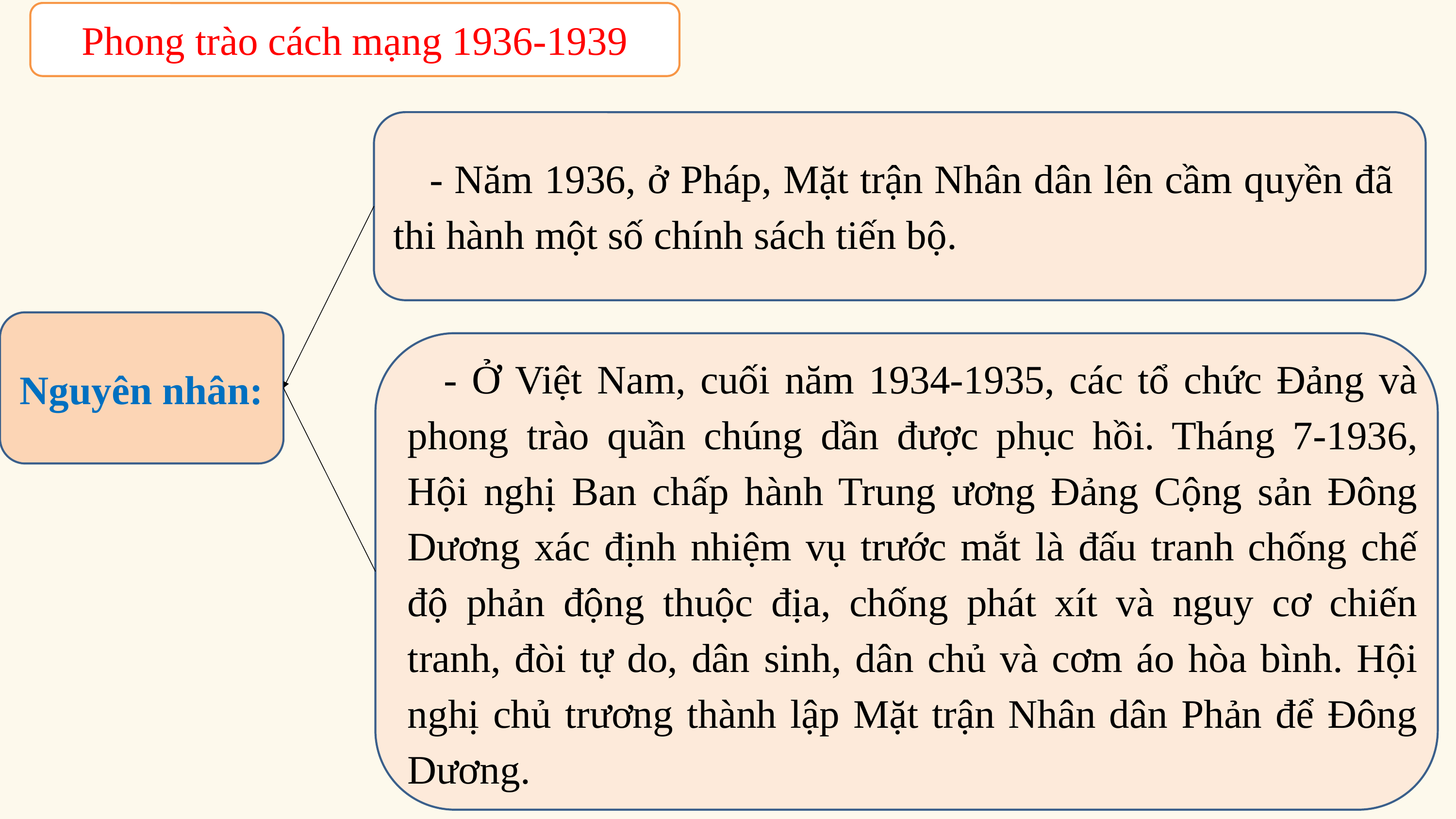

Phong trào cách mạng 1936-1939

- Năm 1936, ở Pháp, Mặt trận Nhân dân lên cầm quyền đã thi hành một số chính sách tiến bộ.

Nguyên nhân:

- Ở Việt Nam, cuối năm 1934-1935, các tổ chức Đảng và phong trào quần chúng dần được phục hồi. Tháng 7-1936, Hội nghị Ban chấp hành Trung ương Đảng Cộng sản Đông Dương xác định nhiệm vụ trước mắt là đấu tranh chống chế độ phản động thuộc địa, chống phát xít và nguy cơ chiến tranh, đòi tự do, dân sinh, dân chủ và cơm áo hòa bình. Hội nghị chủ trương thành lập Mặt trận Nhân dân Phản để Đông Dương.